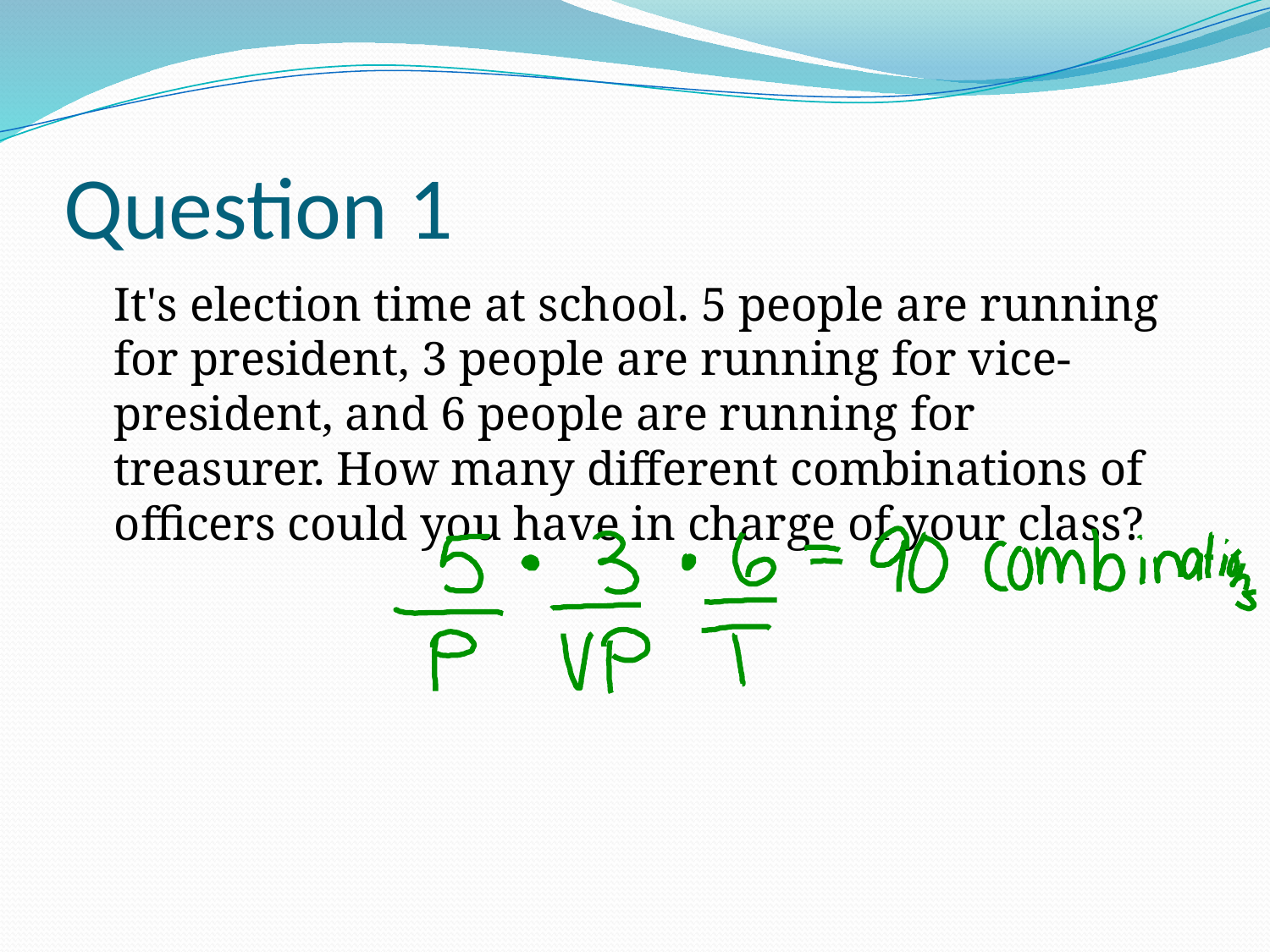

# Question 1
	It's election time at school. 5 people are running for president, 3 people are running for vice-president, and 6 people are running for treasurer. How many different combinations of officers could you have in charge of your class?